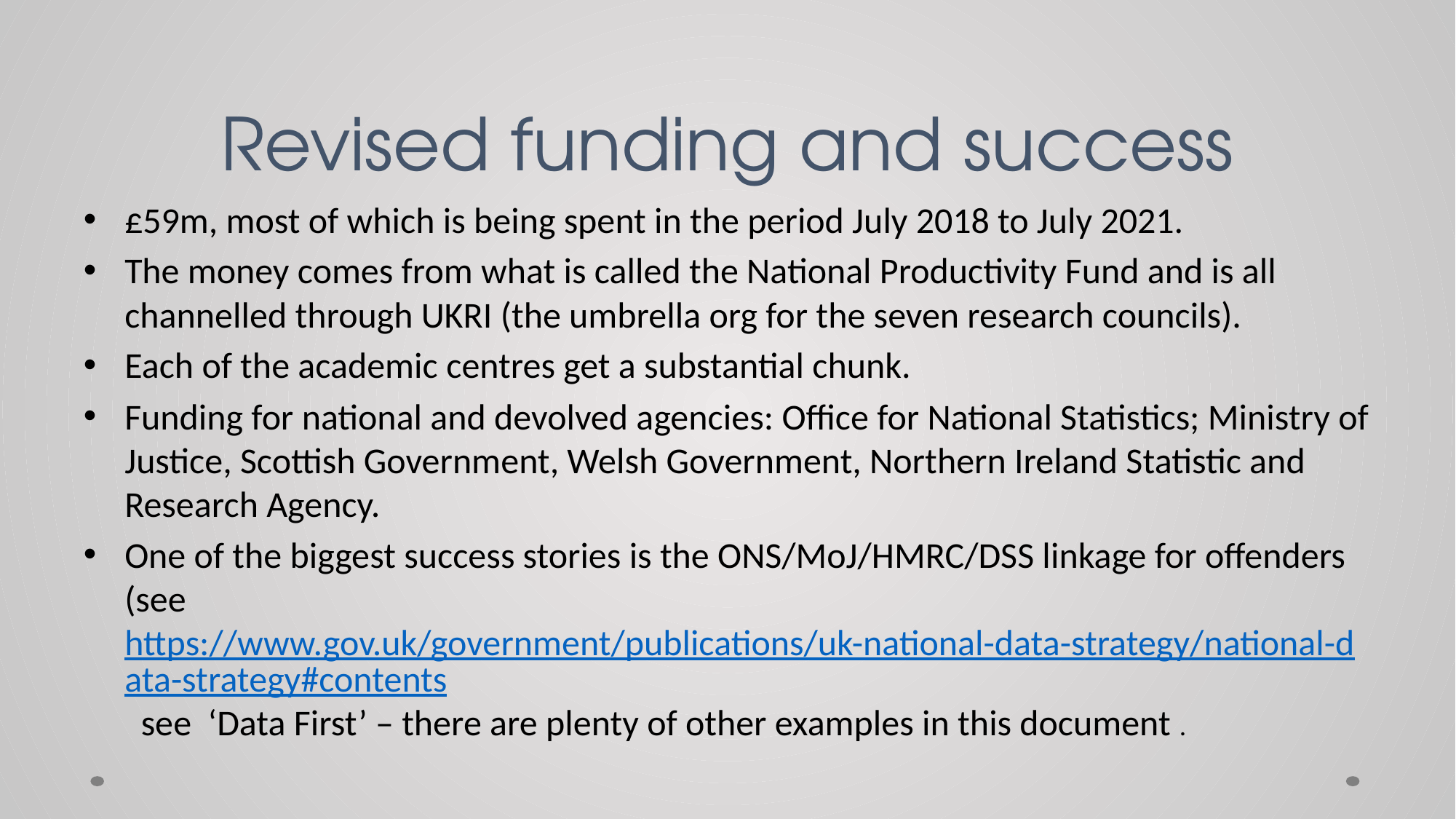

# Revised funding and success
£59m, most of which is being spent in the period July 2018 to July 2021.
The money comes from what is called the National Productivity Fund and is all channelled through UKRI (the umbrella org for the seven research councils).
Each of the academic centres get a substantial chunk.
Funding for national and devolved agencies: Office for National Statistics; Ministry of Justice, Scottish Government, Welsh Government, Northern Ireland Statistic and Research Agency.
One of the biggest success stories is the ONS/MoJ/HMRC/DSS linkage for offenders (see https://www.gov.uk/government/publications/uk-national-data-strategy/national-data-strategy#contents  see  ‘Data First’ – there are plenty of other examples in this document .